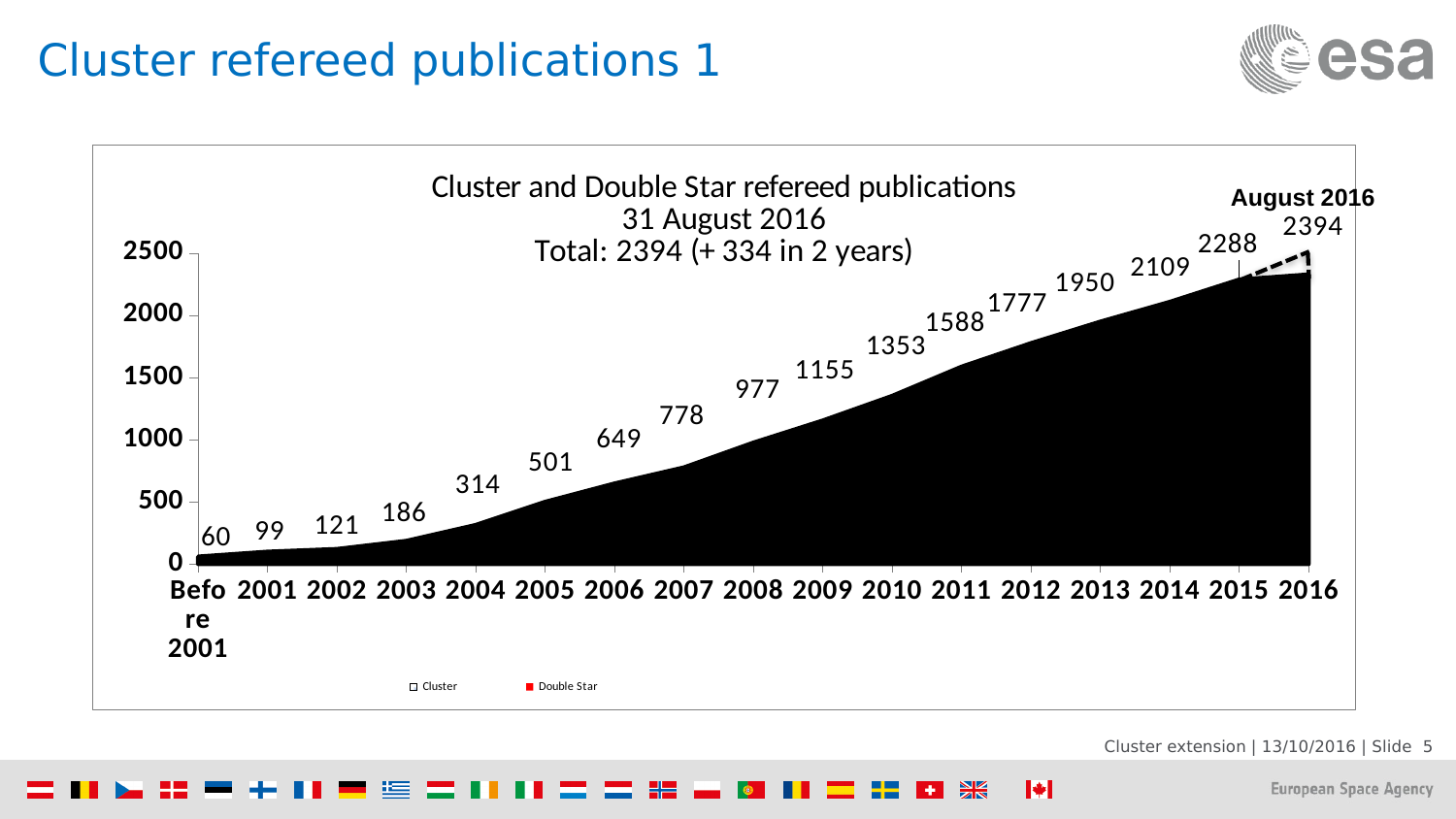

# Cluster refereed publications 1

### Chart: Cluster and Double Star refereed publications
31 August 2016
Total: 2394 (+ 334 in 2 years)

| Category |  |  |  |
|---|---|---|---|
| Before 2001 | 60.0 | 60.0 | 0.0 |
| 2001 | 99.0 | 99.0 | 1.0 |
| 2002 | 121.0 | 121.0 | 1.0 |
| 2003 | 186.0 | 186.0 | 1.0 |
| 2004 | 314.0 | 314.0 | 2.0 |
| 2005 | 500.0 | 500.0 | 29.0 |
| 2006 | 648.0 | 648.0 | 36.0 |
| 2007 | 777.0 | 777.0 | 48.0 |
| 2008 | 976.0 | 976.0 | 88.0 |
| 2009 | 1154.0 | 1154.0 | 99.0 |
| 2010 | 1352.0 | 1352.0 | 114.0 |
| 2011 | 1587.0 | 1587.0 | 125.0 |
| 2012 | 1776.0 | 1776.0 | 131.0 |
| 2013 | 1949.0 | 1949.0 | 135.0 |
| 2014 | 2108.0 | 2108.0 | 140.0 |
| 2015 | 2287.0 | 2287.0 | 144.0 |
| 2016 | 2328.0 | 2328.0 | 145.0 |
August 2016